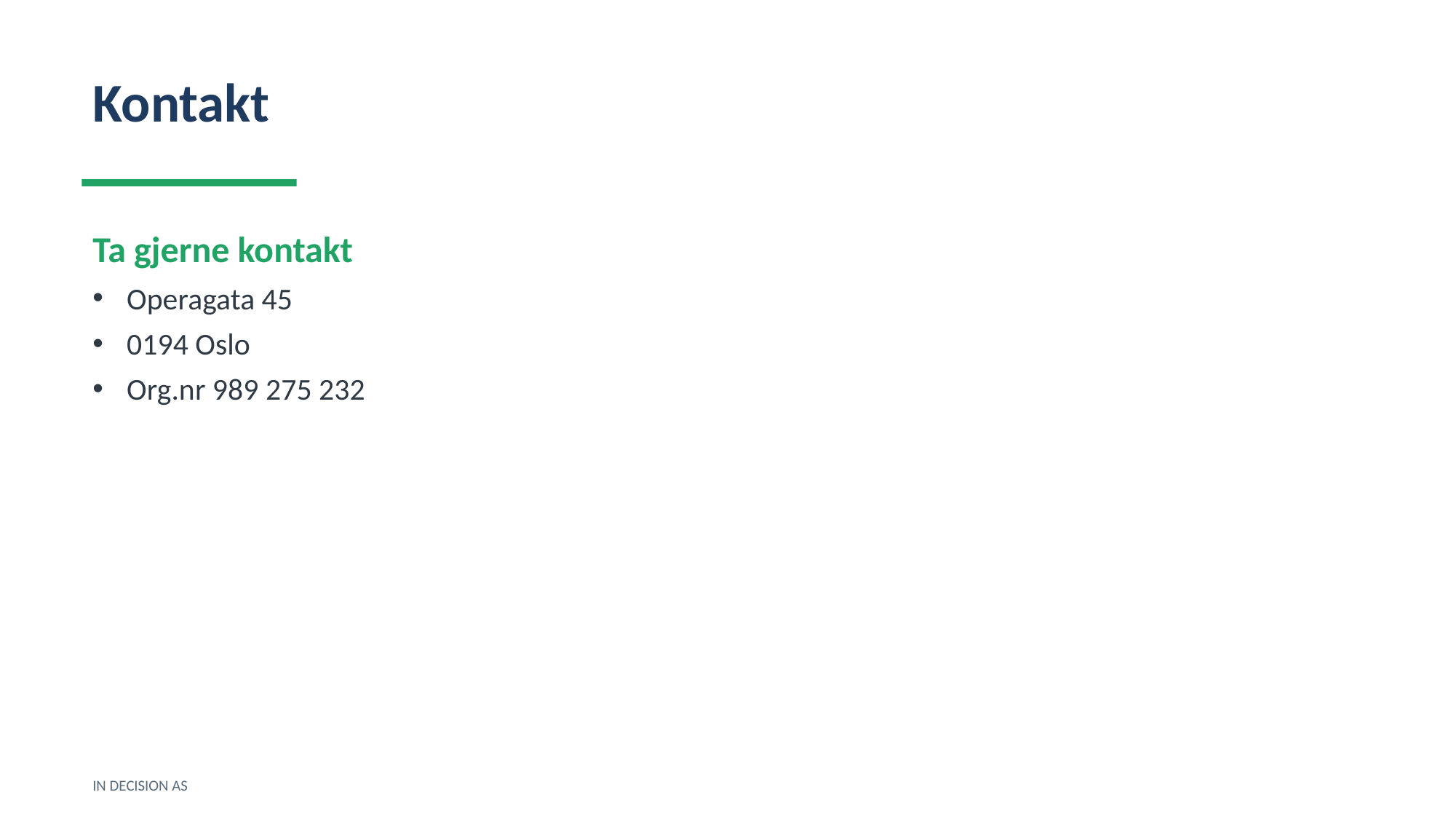

Kontakt

Ta gjerne kontakt
Operagata 45
0194 Oslo
Org.nr 989 275 232
IN DECISION AS